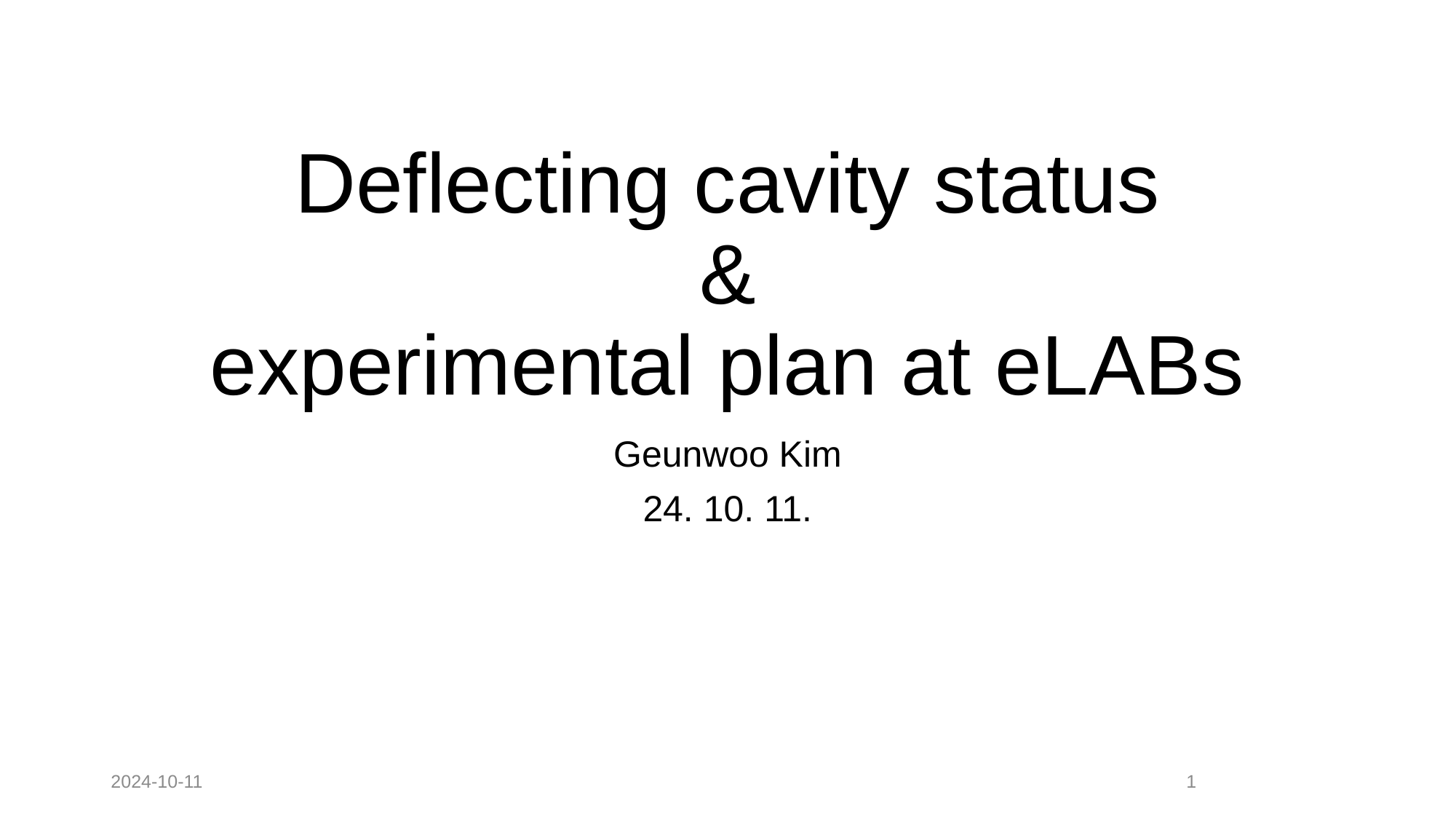

# Deflecting cavity status & experimental plan at eLABs
Geunwoo Kim
24. 10. 11.
2024-10-11
1